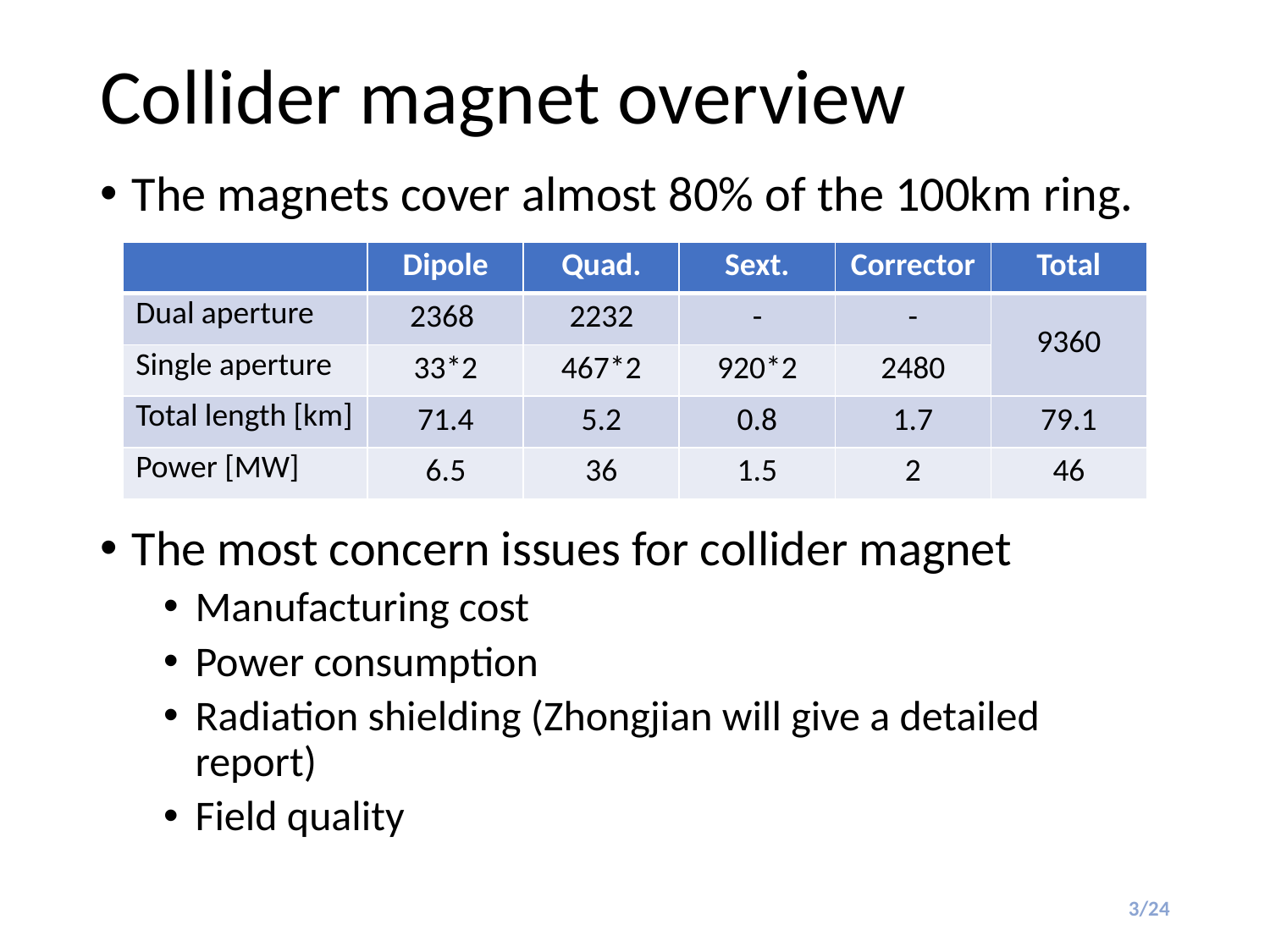

# Collider magnet overview
The magnets cover almost 80% of the 100km ring.

The most concern issues for collider magnet
Manufacturing cost
Power consumption
Radiation shielding (Zhongjian will give a detailed report)
Field quality
|  | Dipole | Quad. | Sext. | Corrector | Total |
| --- | --- | --- | --- | --- | --- |
| Dual aperture | 2368 | 2232 | - | - | 9360 |
| Single aperture | 33\*2 | 467\*2 | 920\*2 | 2480 |  |
| Total length [km] | 71.4 | 5.2 | 0.8 | 1.7 | 79.1 |
| Power [MW] | 6.5 | 36 | 1.5 | 2 | 46 |
3/24